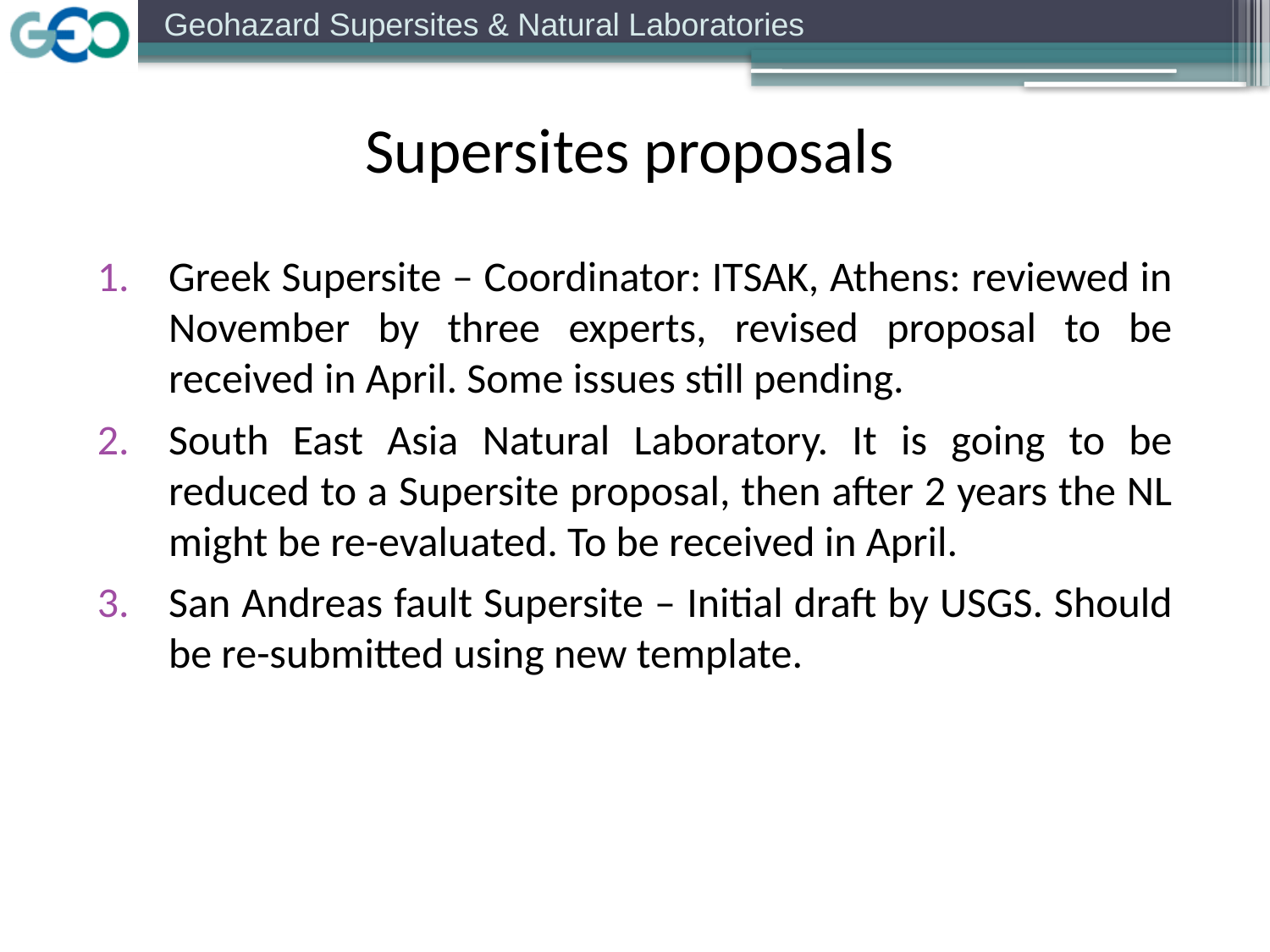

Supersites proposals
Greek Supersite – Coordinator: ITSAK, Athens: reviewed in November by three experts, revised proposal to be received in April. Some issues still pending.
South East Asia Natural Laboratory. It is going to be reduced to a Supersite proposal, then after 2 years the NL might be re-evaluated. To be received in April.
San Andreas fault Supersite – Initial draft by USGS. Should be re-submitted using new template.